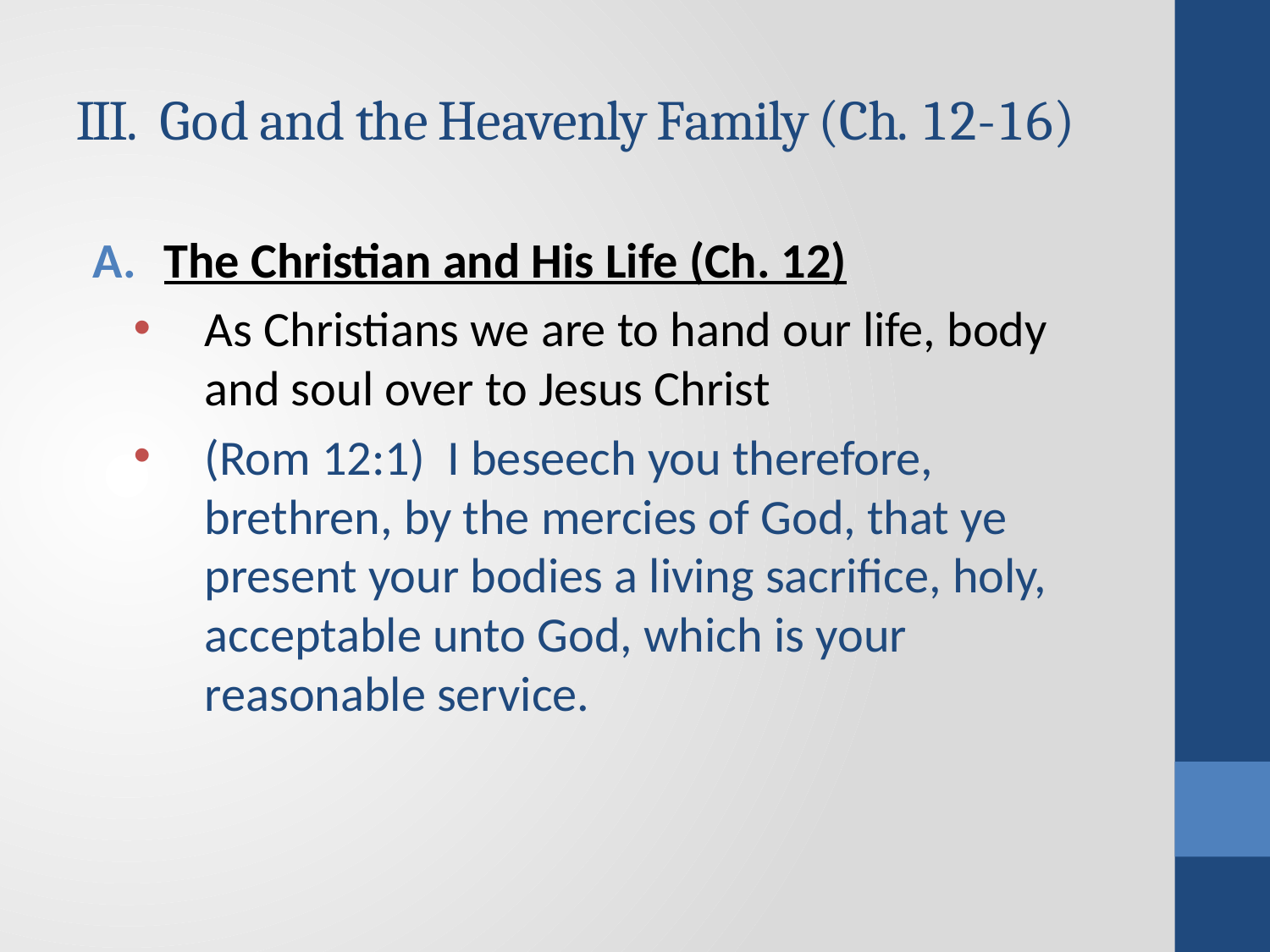

# III.  God and the Heavenly Family (Ch. 12-16)
The Christian and His Life (Ch. 12)
As Christians we are to hand our life, body and soul over to Jesus Christ
(Rom 12:1)  I beseech you therefore, brethren, by the mercies of God, that ye present your bodies a living sacrifice, holy, acceptable unto God, which is your reasonable service.